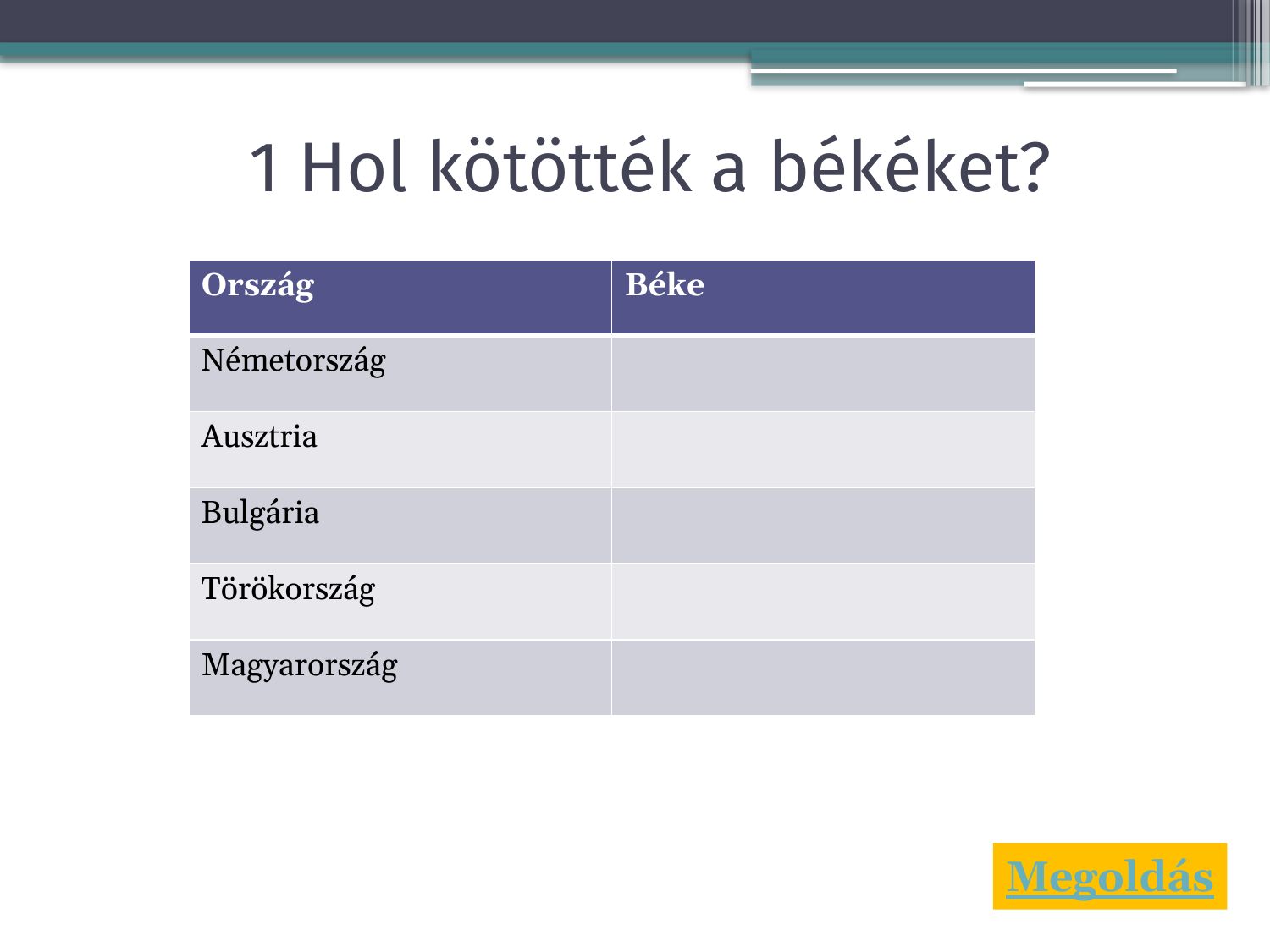

# 1 Hol kötötték a békéket?
| Ország | Béke |
| --- | --- |
| Németország |  |
| Ausztria |  |
| Bulgária |  |
| Törökország |  |
| Magyarország |  |
Megoldás